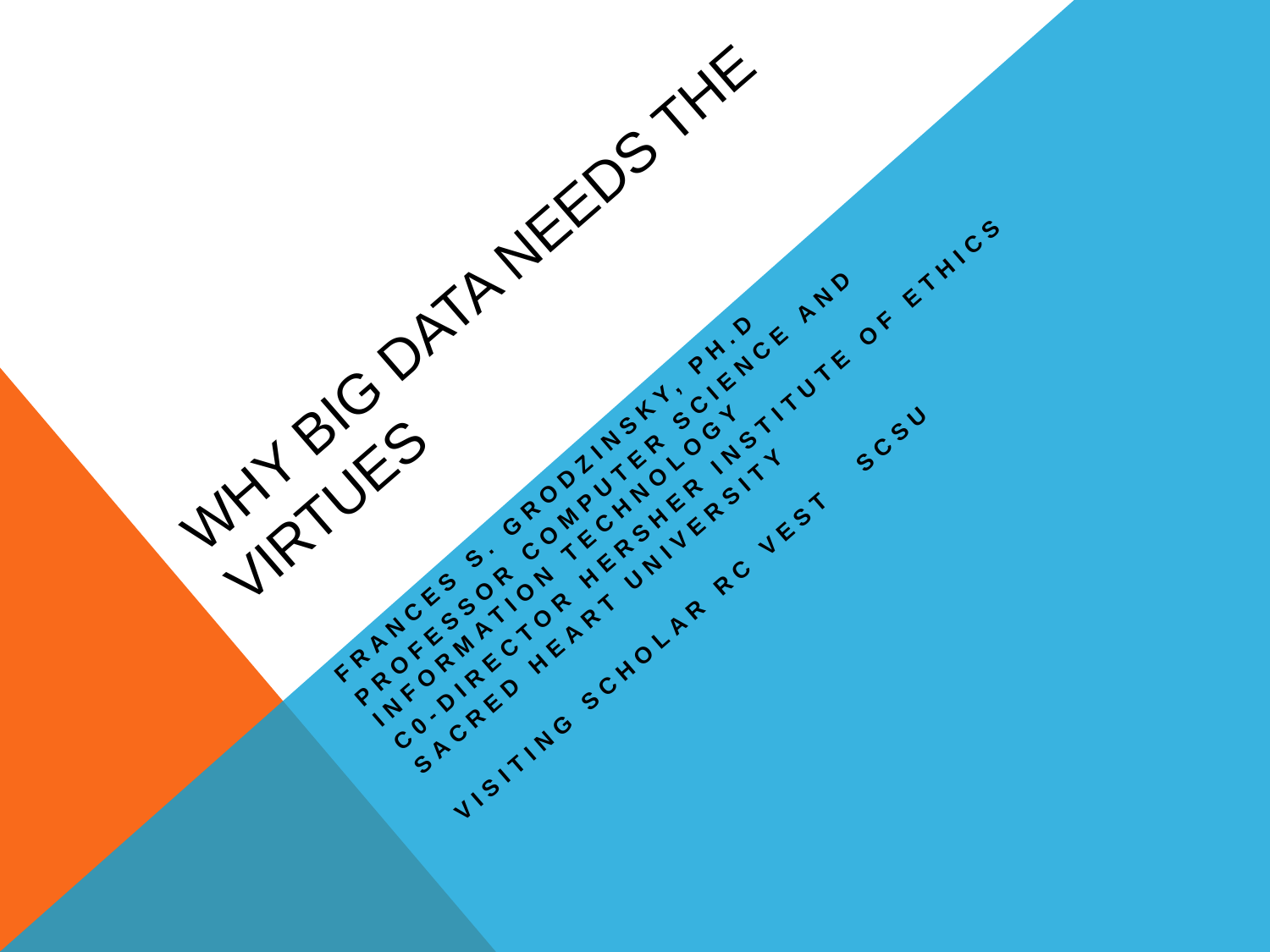

# Why big data needs the virtues
Frances S. Grodzinsky, PH.d
Professor Computer Science and Information Technology
C0-Director Hersher Institute of Ethics
Sacred Heart University

Visiting Scholar RC VEST   SCSU